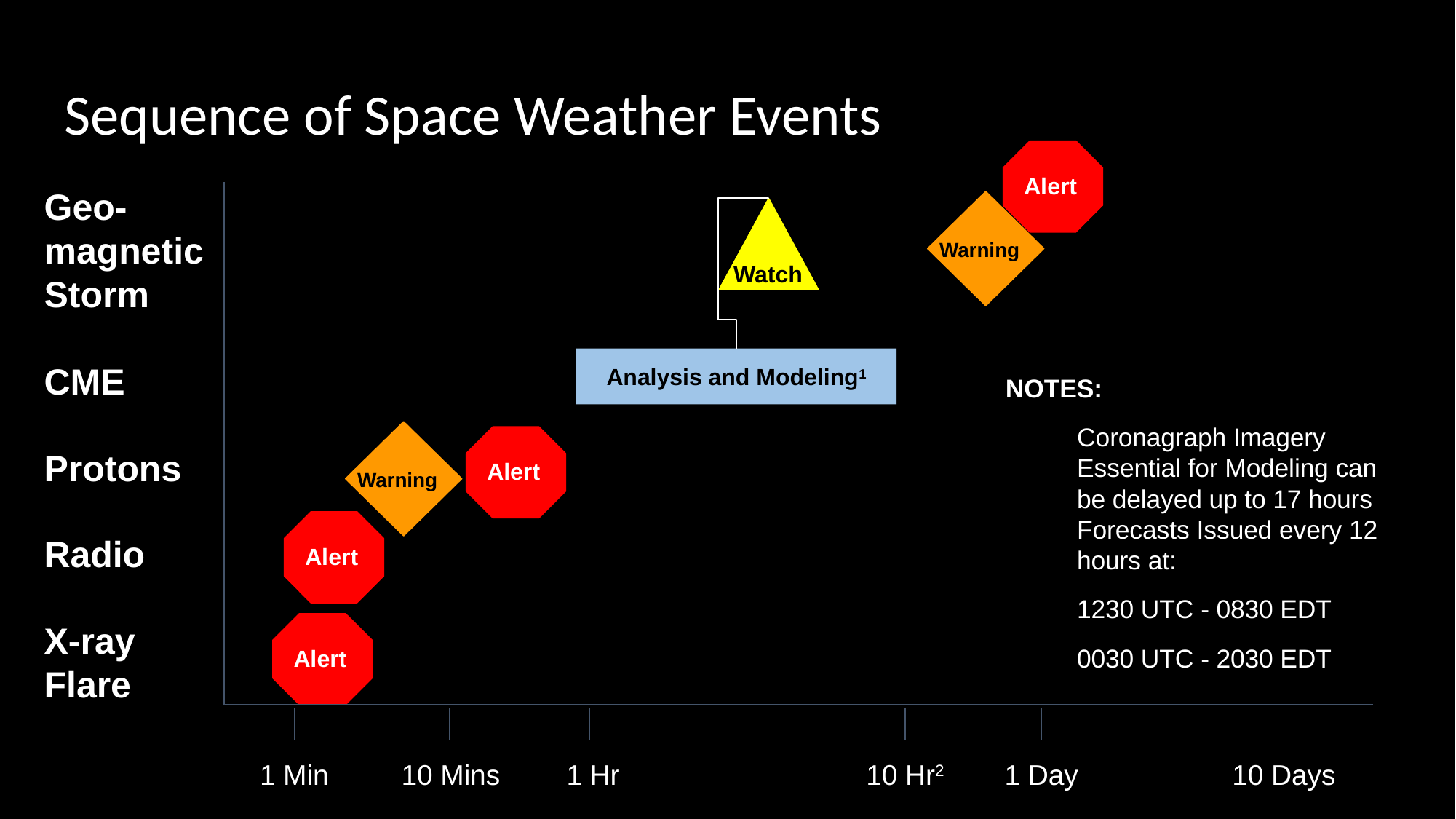

# Sequence of Space Weather Events

Alert
Geo-
magnetic Storm
CME
Protons
Radio
X-ray Flare

1 Min
10 Mins
1 Hr
10 Hr2
1 Day
10 Days

Warning

Watch
Analysis and Modeling1
NOTES:
Coronagraph Imagery Essential for Modeling can be delayed up to 17 hours
Forecasts Issued every 12 hours at:
1230 UTC - 0830 EDT
0030 UTC - 2030 EDT

Warning

Alert

Alert

Alert